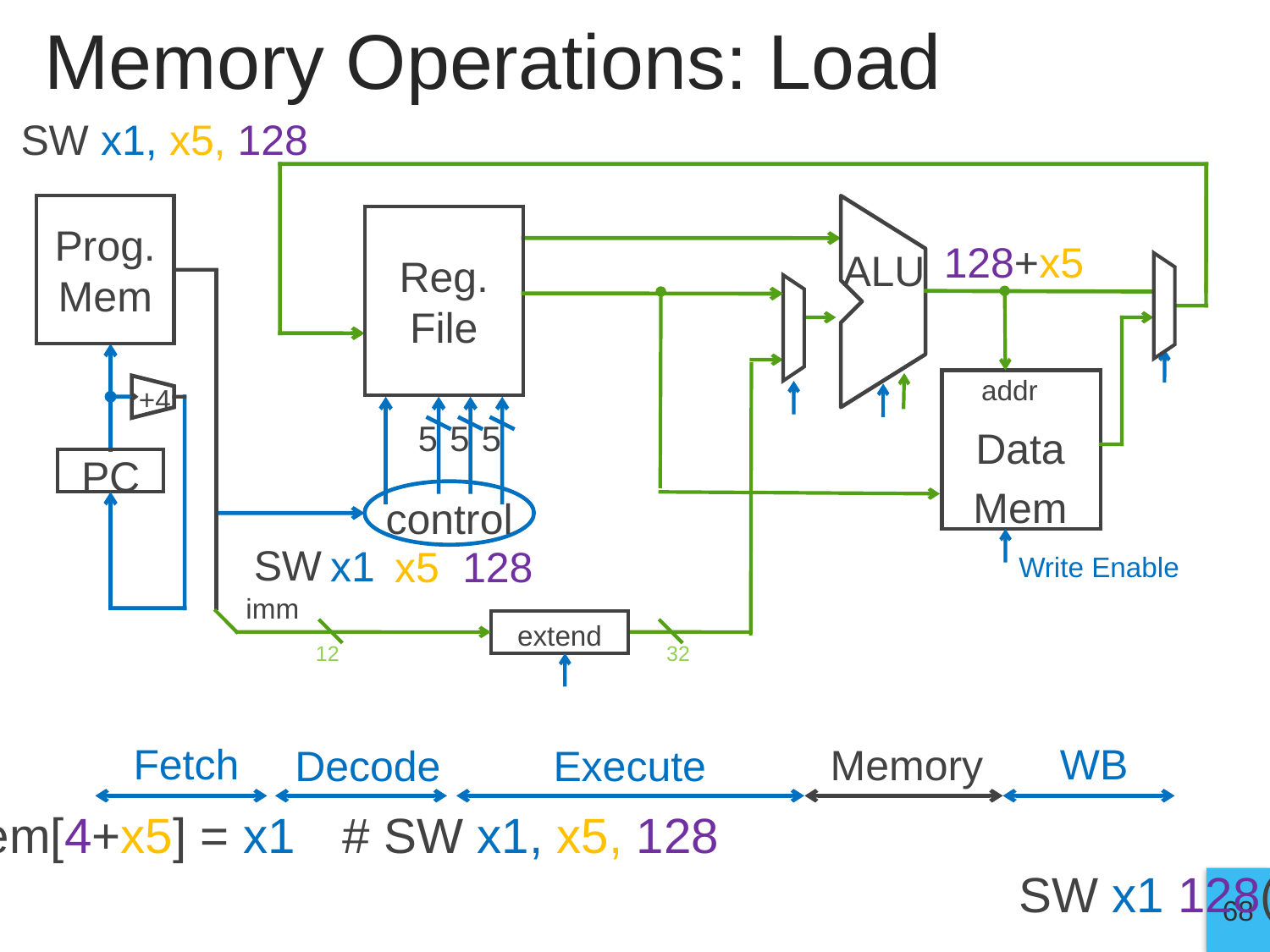

# Memory Operations: Load
SW x1, x5, 128

Prog.
Mem

Reg.
File
128+x5

ALU

addr

+4

5

5

5

Data Mem

PC
control

SW
x1
x5
128
Write Enable
imm

extend

32
12

Fetch
WB
Memory
Execute
Decode
Example:  Mem[4+x5] = x1	# SW x1, x5, 128
										   SW x1 128(x5)
68